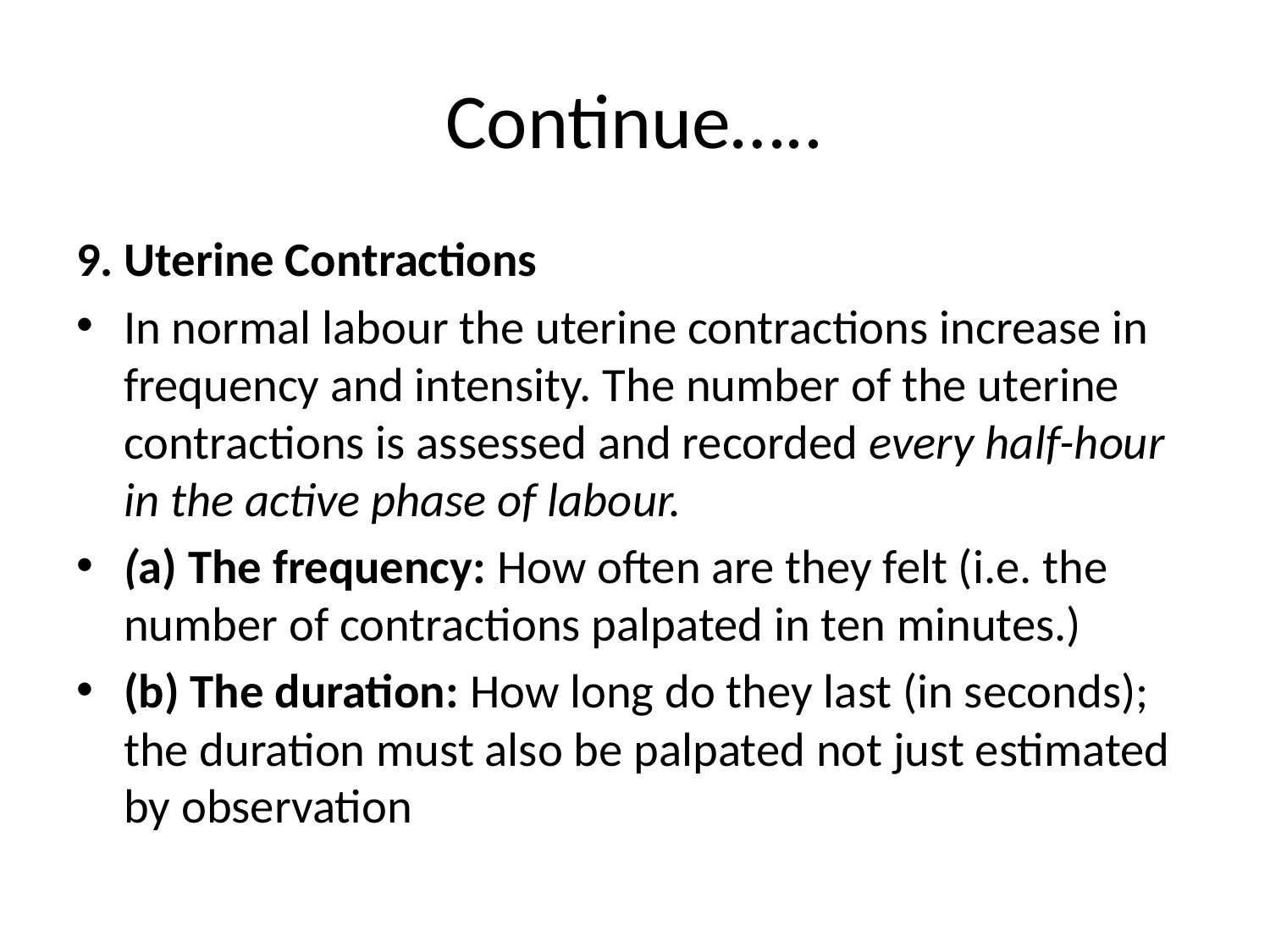

# Continue…..
9. Uterine Contractions
In normal labour the uterine contractions increase in frequency and intensity. The number of the uterine contractions is assessed and recorded every half-hour in the active phase of labour.
(a) The frequency: How often are they felt (i.e. the number of contractions palpated in ten minutes.)
(b) The duration: How long do they last (in seconds); the duration must also be palpated not just estimated by observation